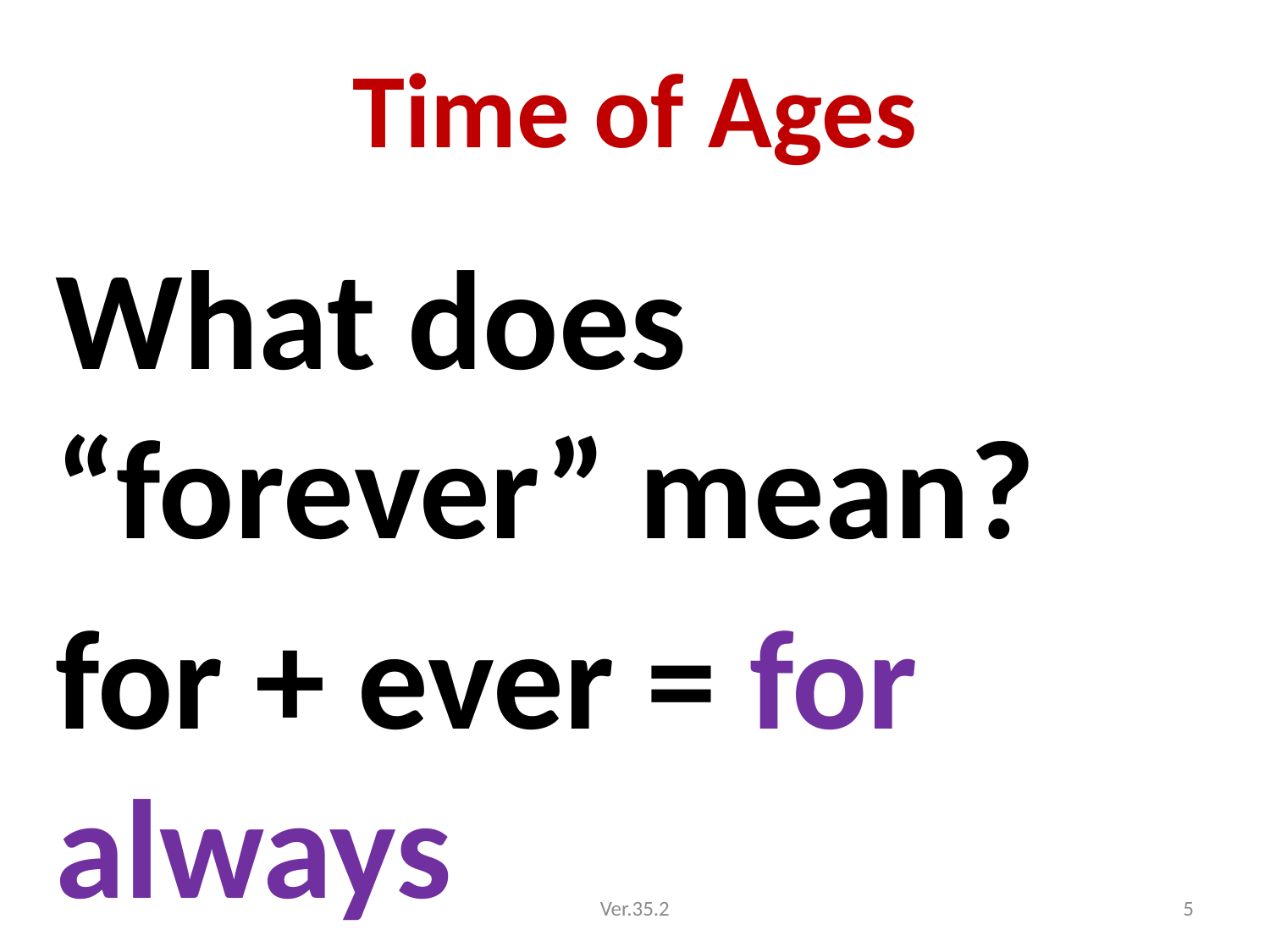

# Time of Ages

What does “forever” mean?
for + ever = for always
Ver.35.2
5